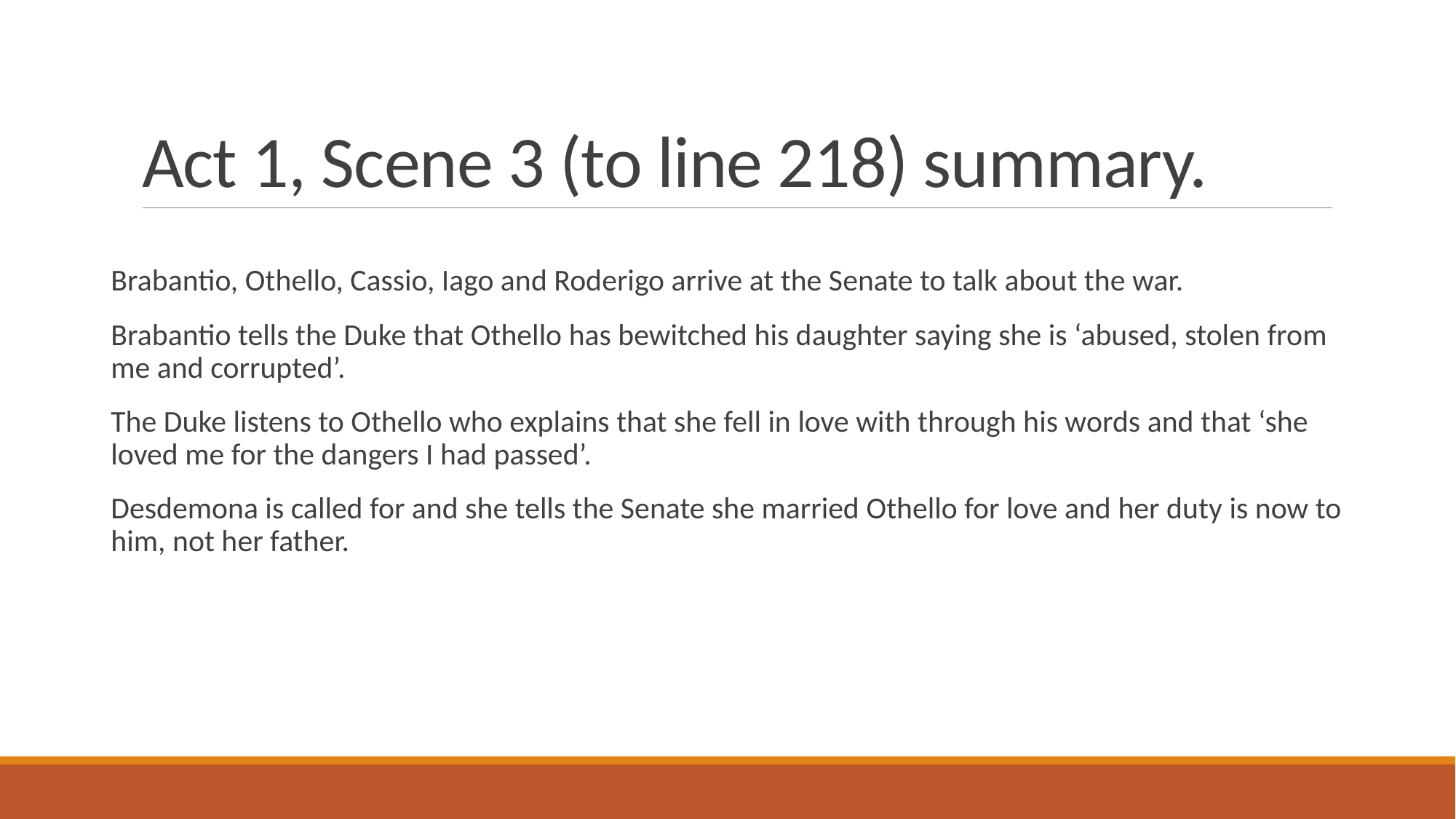

# Act 1, Scene 3 (to line 218) summary.

Brabantio, Othello, Cassio, Iago and Roderigo arrive at the Senate to talk about the war.
Brabantio tells the Duke that Othello has bewitched his daughter saying she is ‘abused, stolen from me and corrupted’.
The Duke listens to Othello who explains that she fell in love with through his words and that ‘she loved me for the dangers I had passed’.
Desdemona is called for and she tells the Senate she married Othello for love and her duty is now to him, not her father.